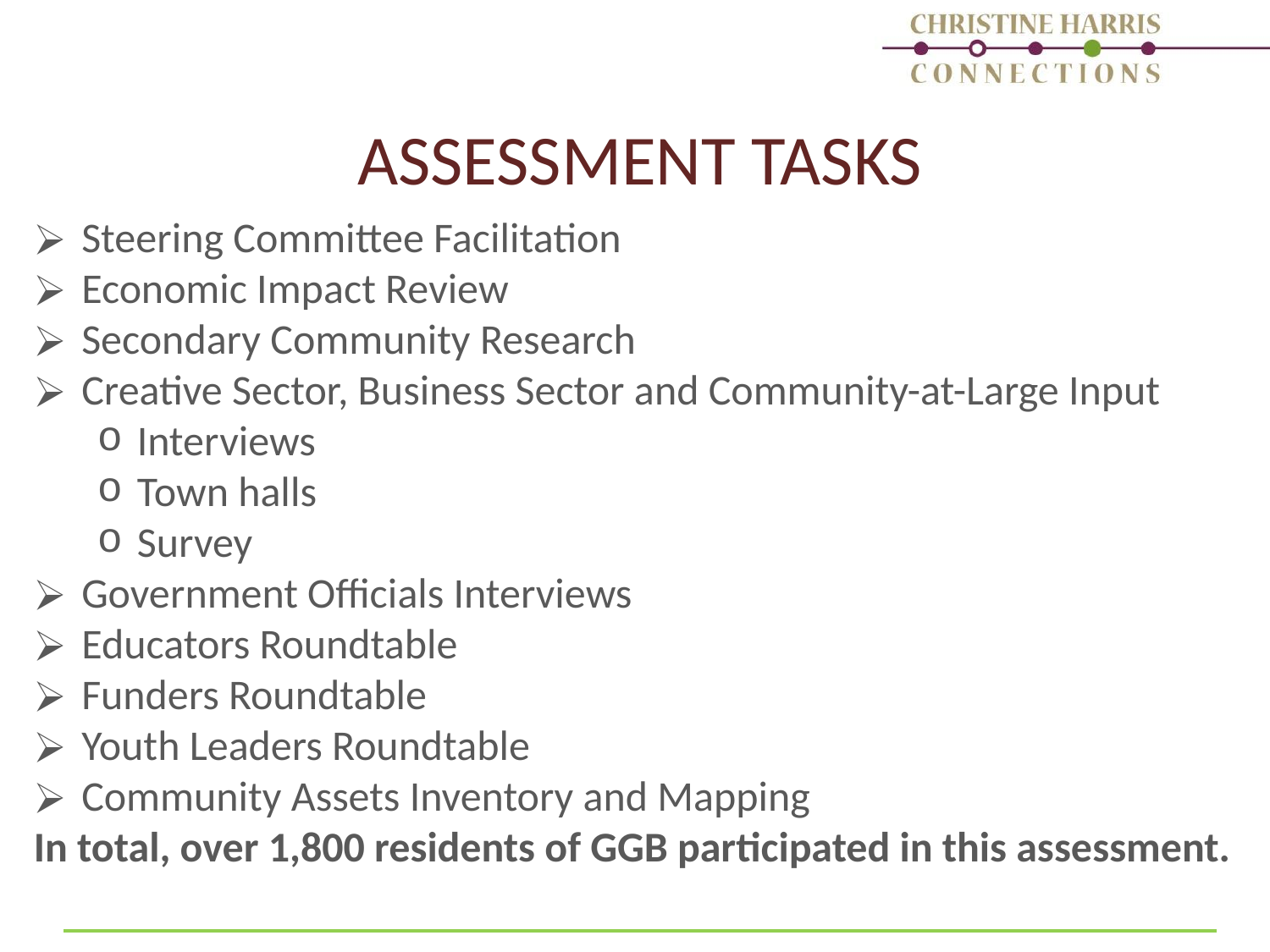

# ASSESSMENT TASKS
Steering Committee Facilitation
Economic Impact Review
Secondary Community Research
Creative Sector, Business Sector and Community-at-Large Input
Interviews
Town halls
Survey
Government Officials Interviews
Educators Roundtable
Funders Roundtable
Youth Leaders Roundtable
Community Assets Inventory and Mapping
In total, over 1,800 residents of GGB participated in this assessment.